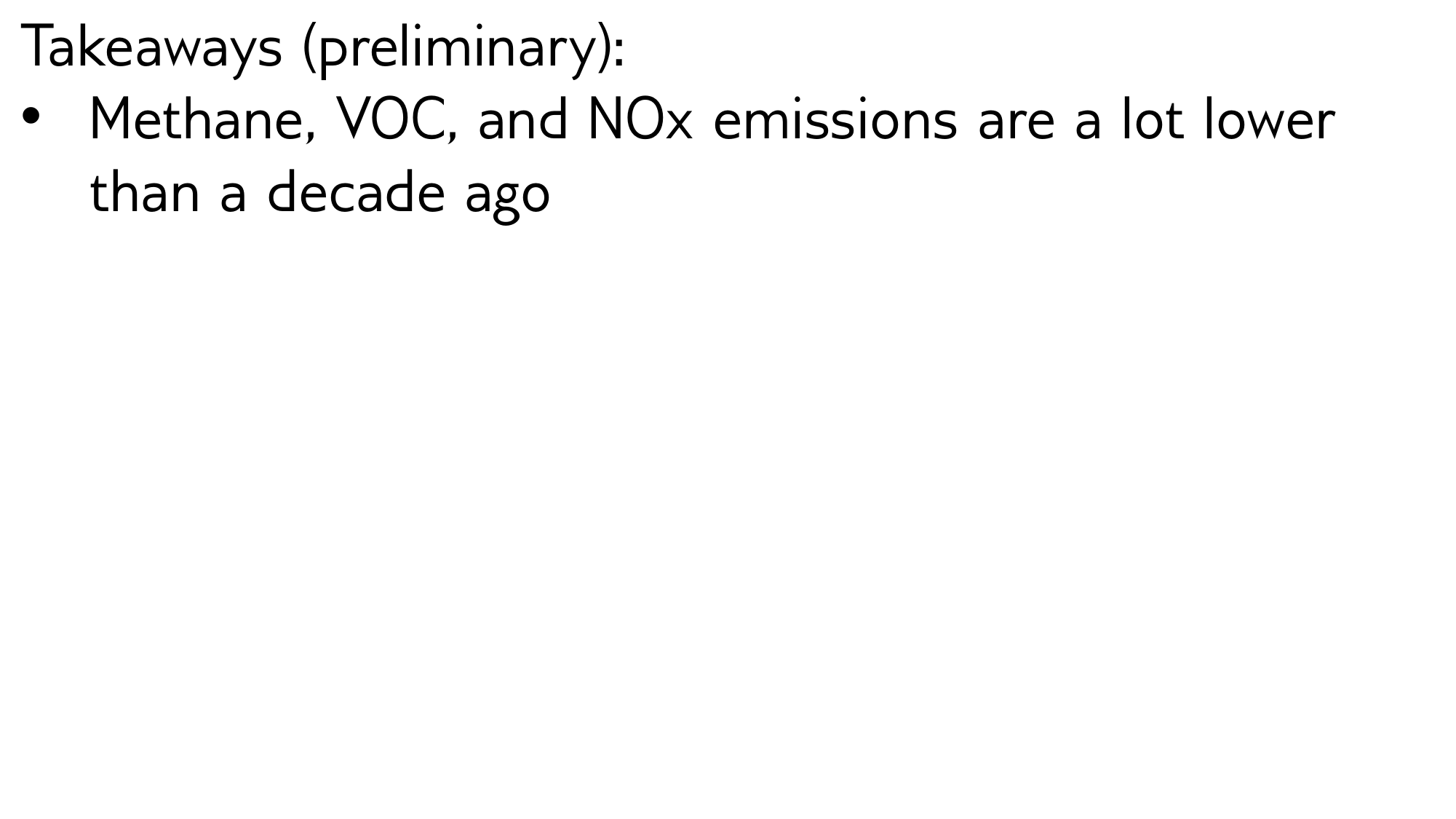

Takeaways (preliminary):
Methane, VOC, and NOx emissions are a lot lower than a decade ago